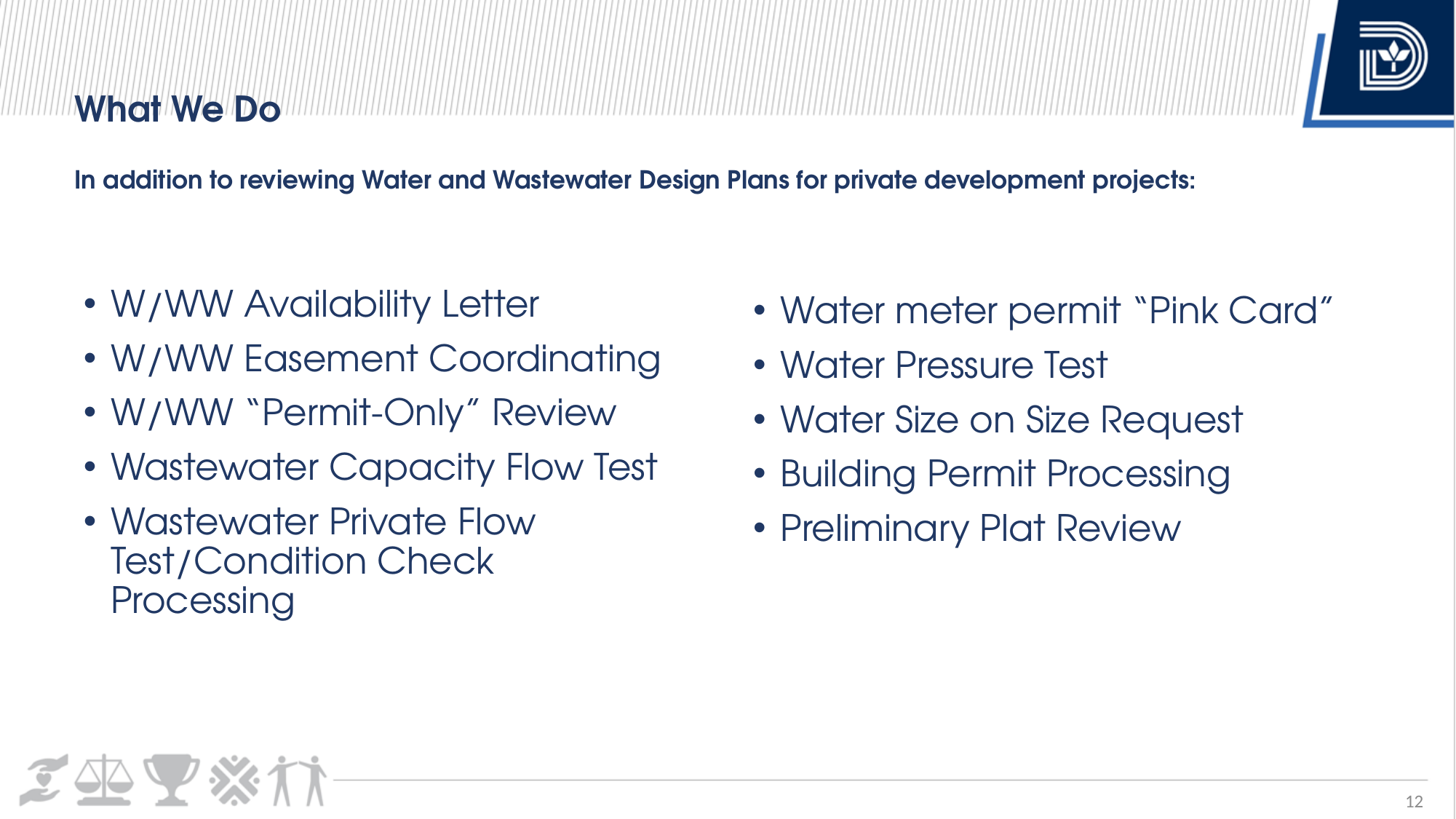

# What We Do In addition to reviewing Water and Wastewater Design Plans for private development projects:
W/WW Availability Letter
W/WW Easement Coordinating
W/WW “Permit-Only” Review
Wastewater Capacity Flow Test
Wastewater Private Flow Test/Condition Check Processing

Water meter permit “Pink Card”
Water Pressure Test
Water Size on Size Request
Building Permit Processing
Preliminary Plat Review

12